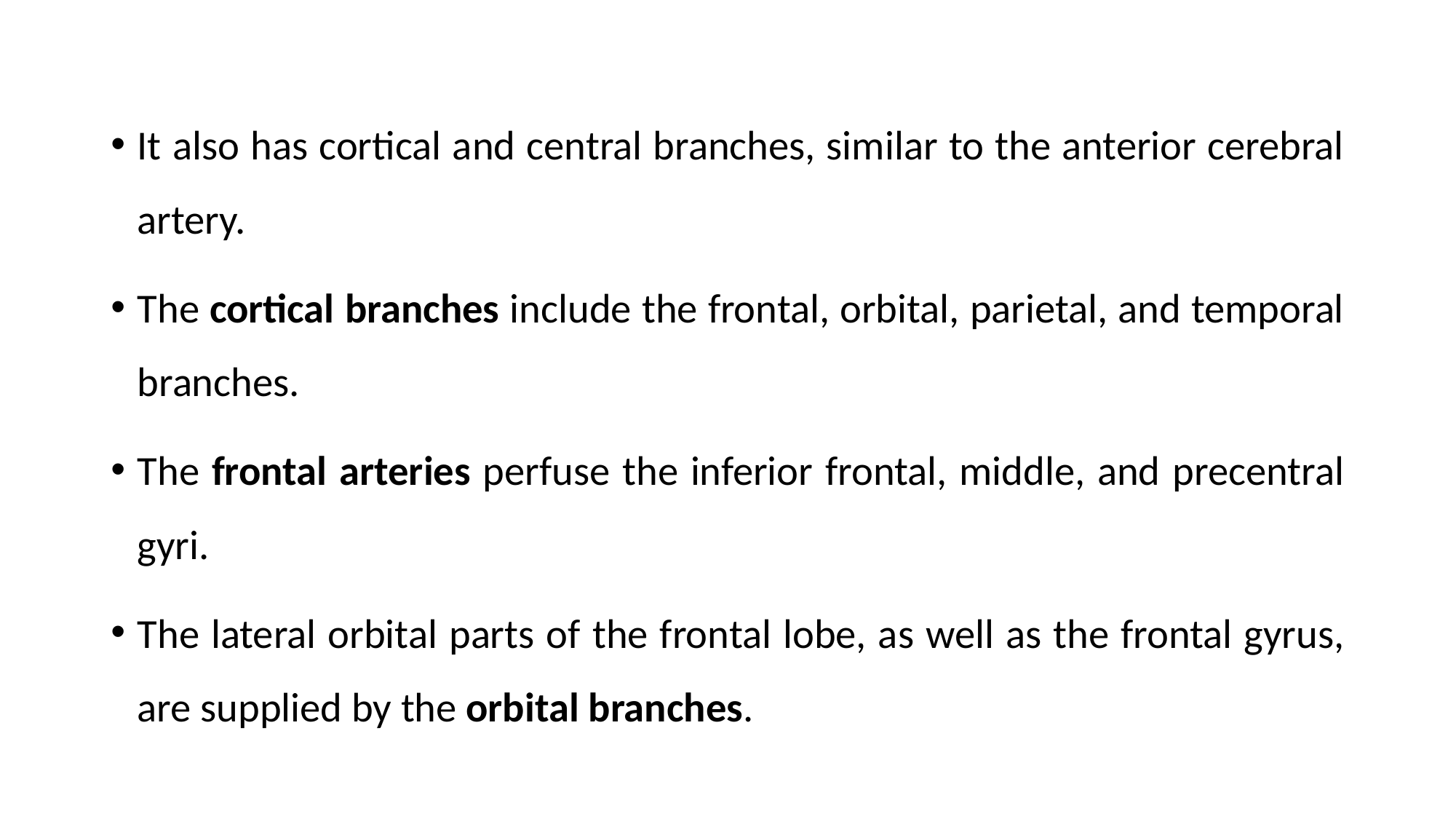

It also has cortical and central branches, similar to the anterior cerebral artery.
The cortical branches include the frontal, orbital, parietal, and temporal branches.
The frontal arteries perfuse the inferior frontal, middle, and precentral gyri.
The lateral orbital parts of the frontal lobe, as well as the frontal gyrus, are supplied by the orbital branches.